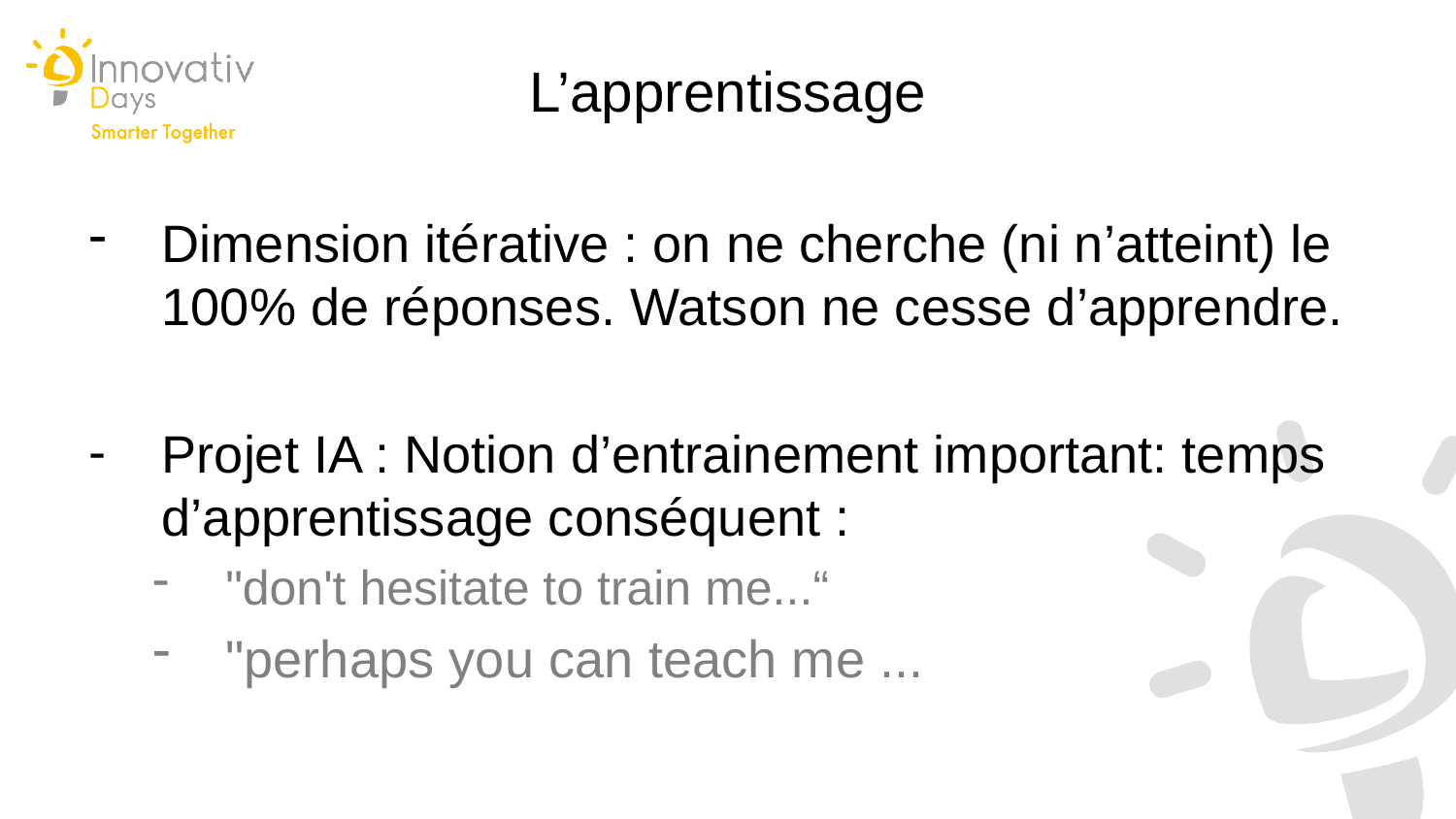

L’apprentissage
Dimension itérative : on ne cherche (ni n’atteint) le 100% de réponses. Watson ne cesse d’apprendre.

Projet IA : Notion d’entrainement important: temps d’apprentissage conséquent :
"don't hesitate to train me...“
"perhaps you can teach me ...